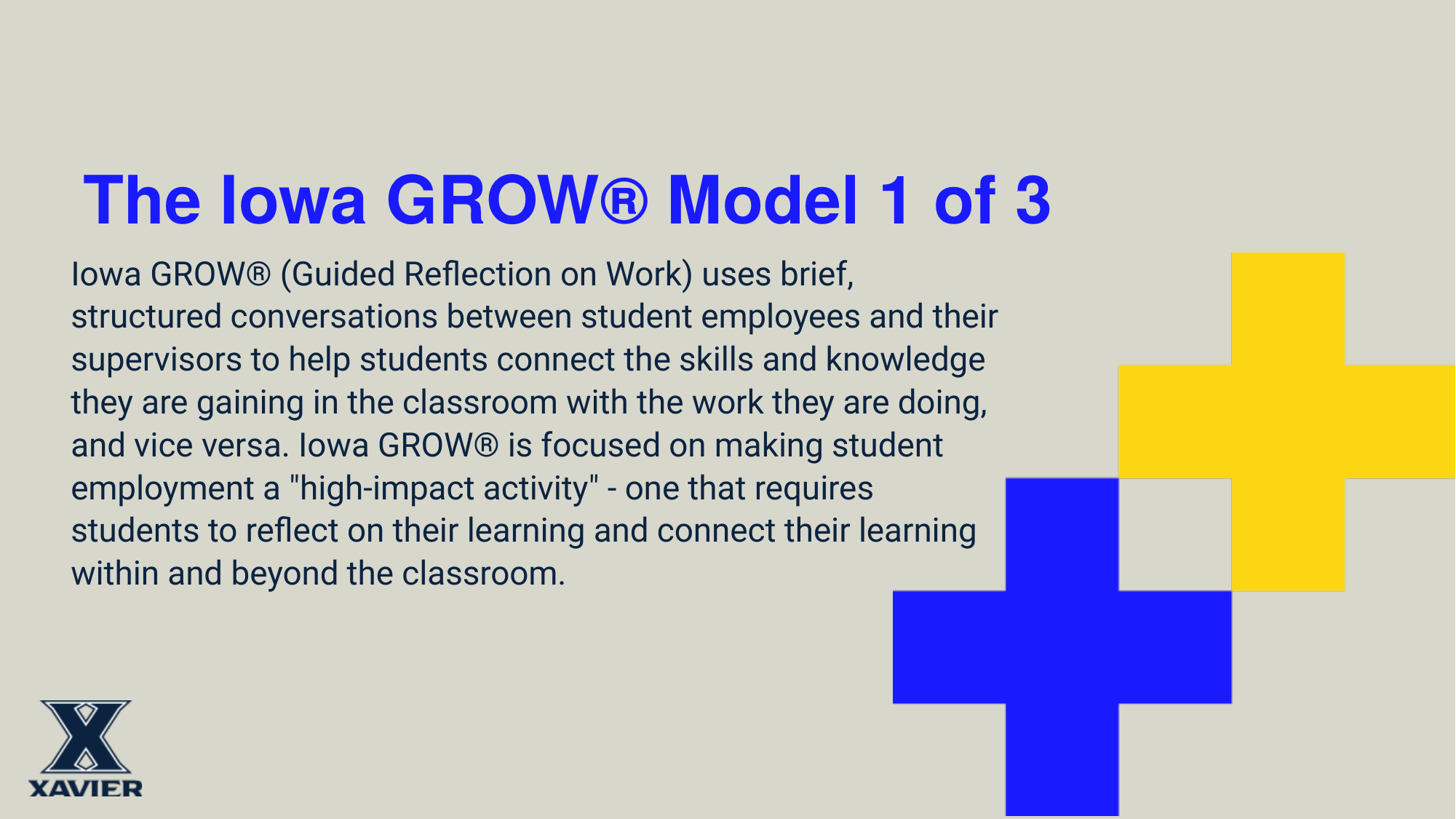

# The Iowa GROW® Model 1 of 3
Iowa GROW® (Guided Reflection on Work) uses brief, structured conversations between student employees and their supervisors to help students connect the skills and knowledge they are gaining in the classroom with the work they are doing, and vice versa. Iowa GROW® is focused on making student employment a "high-impact activity" - one that requires students to reflect on their learning and connect their learning within and beyond the classroom.